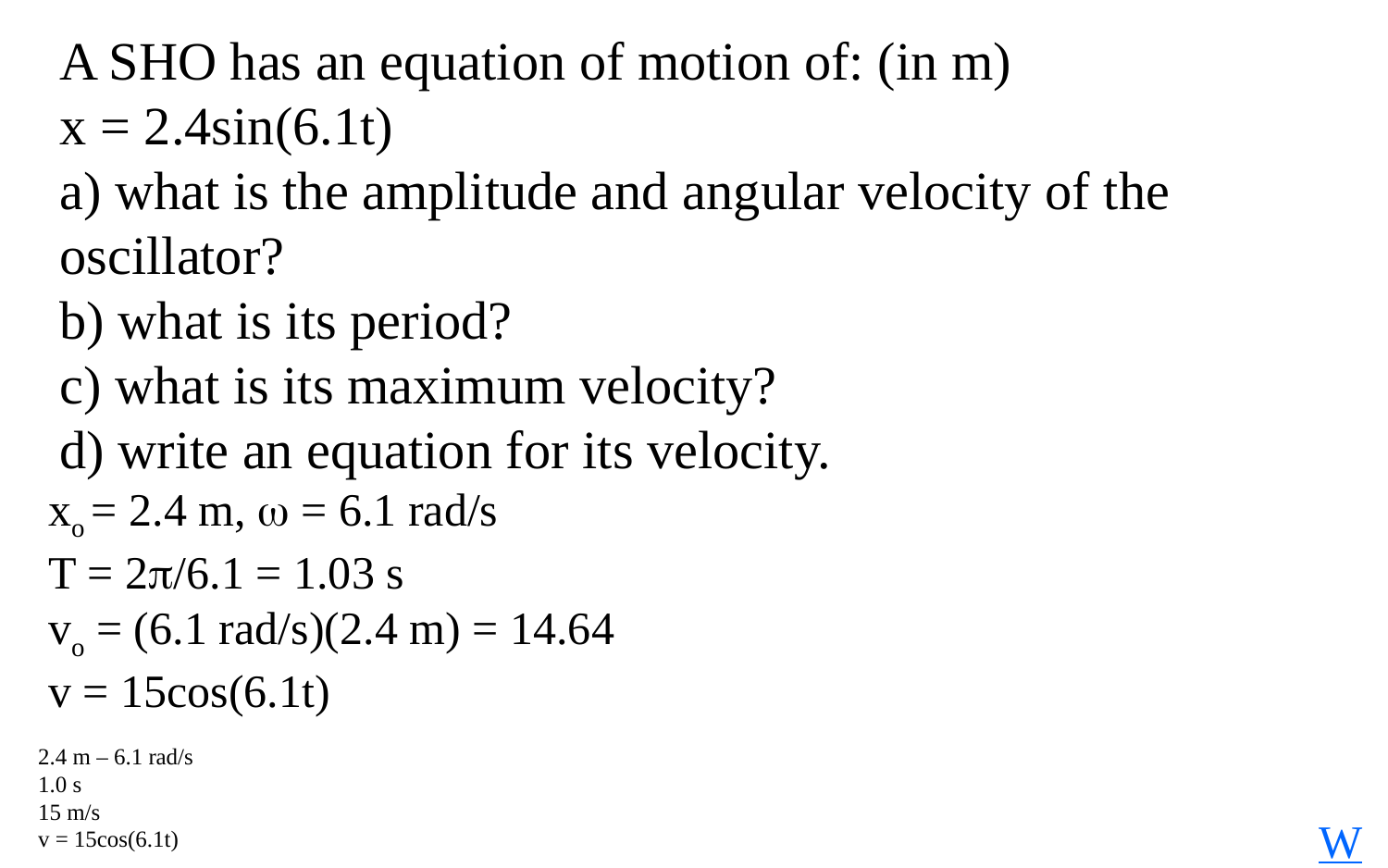

A SHO has an equation of motion of: (in m)
x = 2.4sin(6.1t)
a) what is the amplitude and angular velocity of the oscillator?
b) what is its period?
c) what is its maximum velocity?
d) write an equation for its velocity.
xo = 2.4 m, ω = 6.1 rad/s
T = 2π/6.1 = 1.03 s
vo = (6.1 rad/s)(2.4 m) = 14.64
v = 15cos(6.1t)
2.4 m – 6.1 rad/s
1.0 s
15 m/s
v = 15cos(6.1t)
W